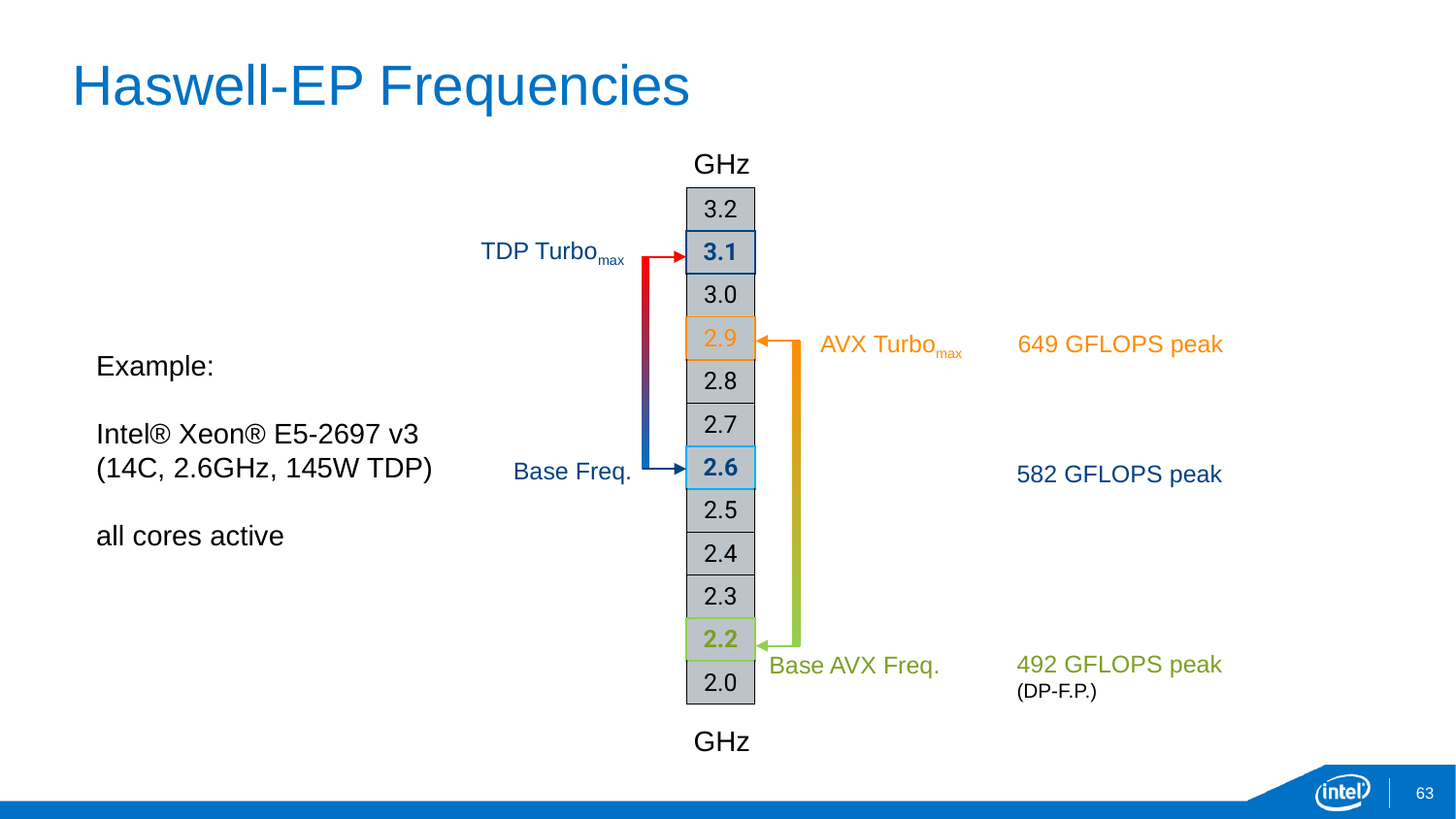

# Haswell-EP Frequencies

GHz
|  |
| --- |
| 3.2 |
| 3.1 |
| 3.0 |
| 2.9 |
| 2.8 |
| 2.7 |
| 2.6 |
| 2.5 |
| 2.4 |
| 2.3 |
| 2.2 |
| 2.0 |
TDP Turbomax

AVX Turbomax
649 GFLOPS peak
Example:

Intel® Xeon® E5-2697 v3
(14C, 2.6GHz, 145W TDP)

all cores active

Base Freq.
582 GFLOPS peak
492 GFLOPS peak
(DP-F.P.)
Base AVX Freq.
GHz
63